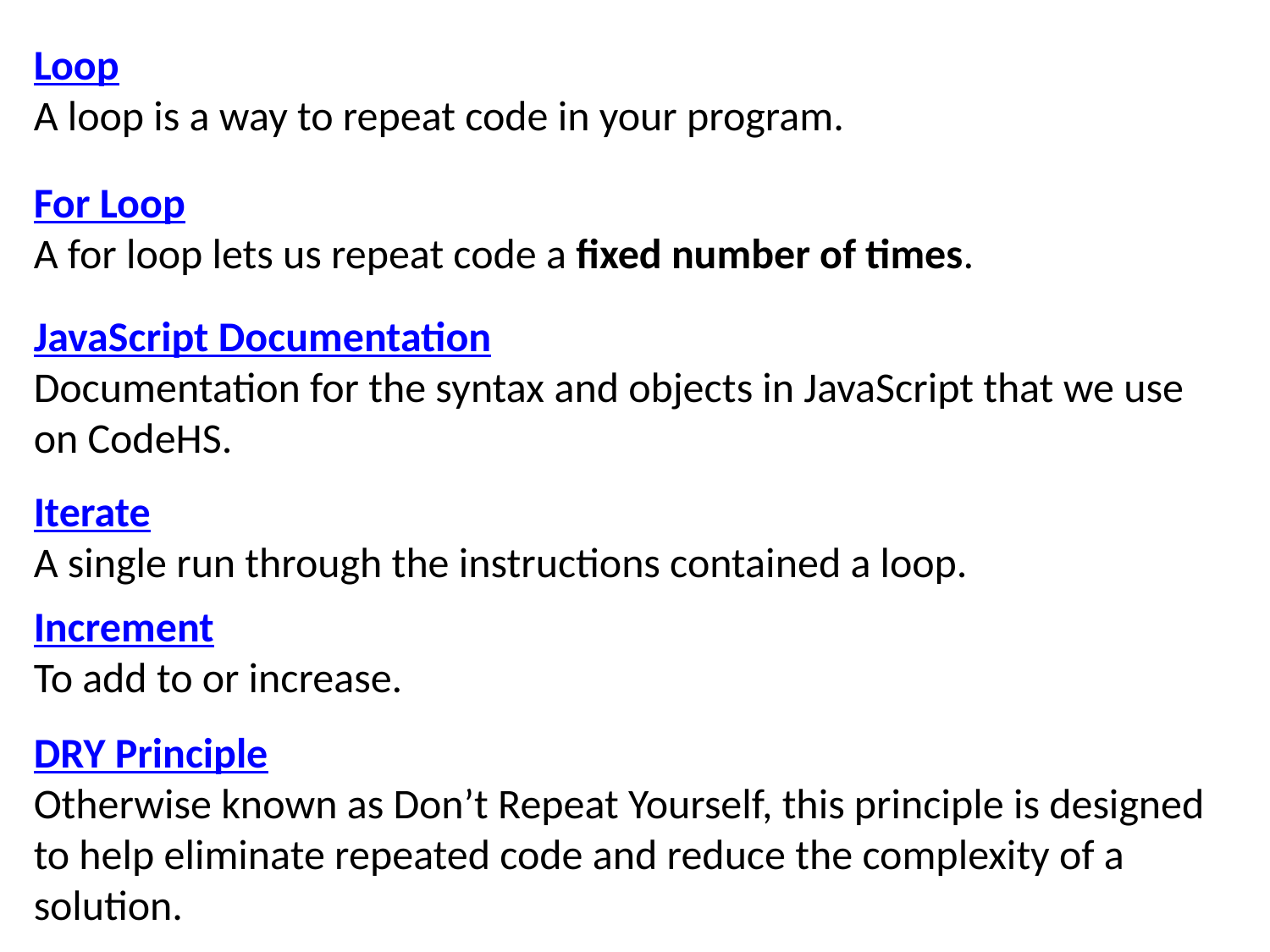

Loop
A loop is a way to repeat code in your program.
For Loop
A for loop lets us repeat code a fixed number of times.
JavaScript Documentation
Documentation for the syntax and objects in JavaScript that we use on CodeHS.
Iterate
A single run through the instructions contained a loop.
Increment
To add to or increase.
DRY Principle
Otherwise known as Don’t Repeat Yourself, this principle is designed to help eliminate repeated code and reduce the complexity of a solution.